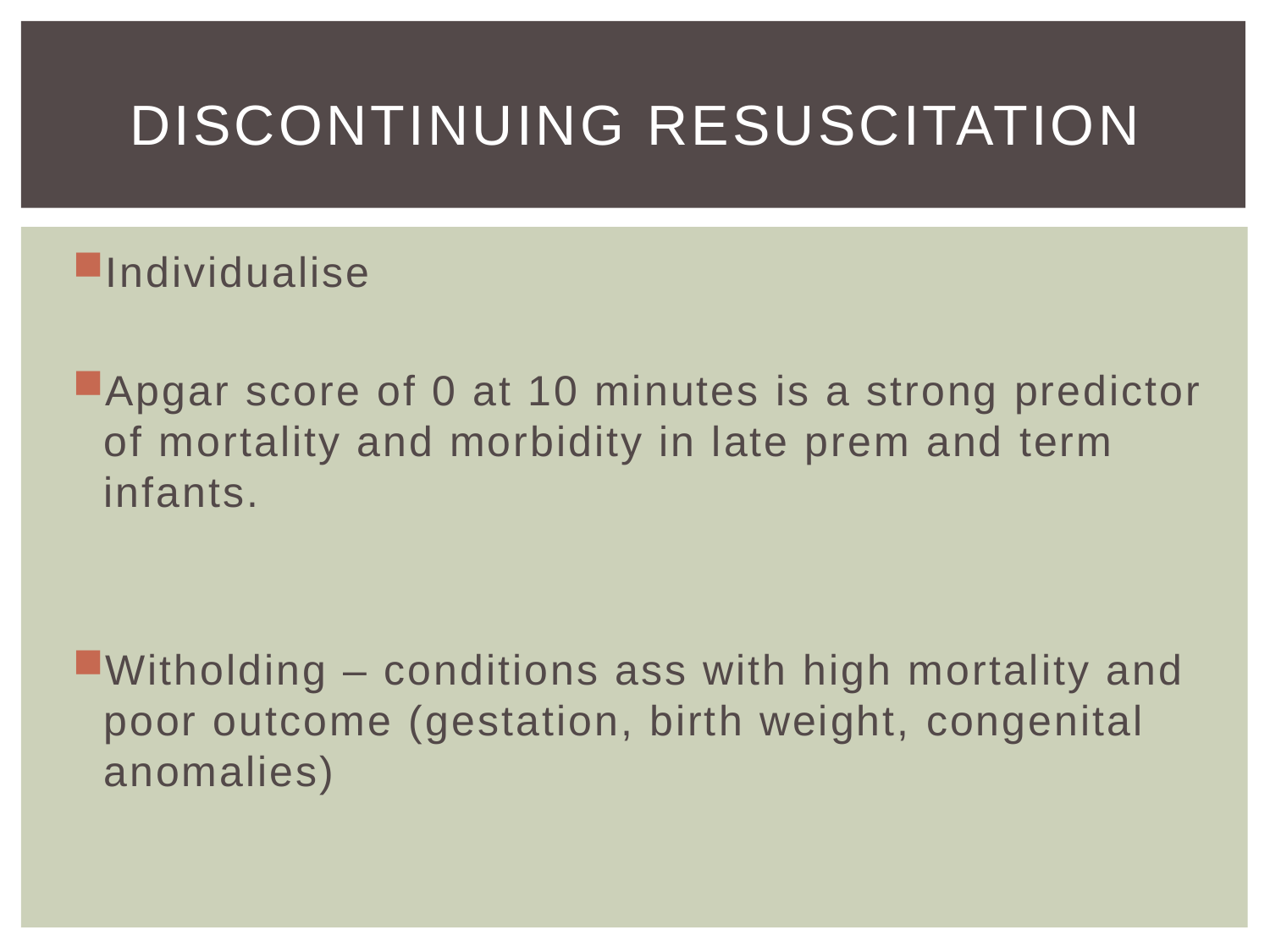

# Discontinuing resuscitation
Individualise

Apgar score of 0 at 10 minutes is a strong predictor of mortality and morbidity in late prem and term infants.

Witholding – conditions ass with high mortality and poor outcome (gestation, birth weight, congenital anomalies)